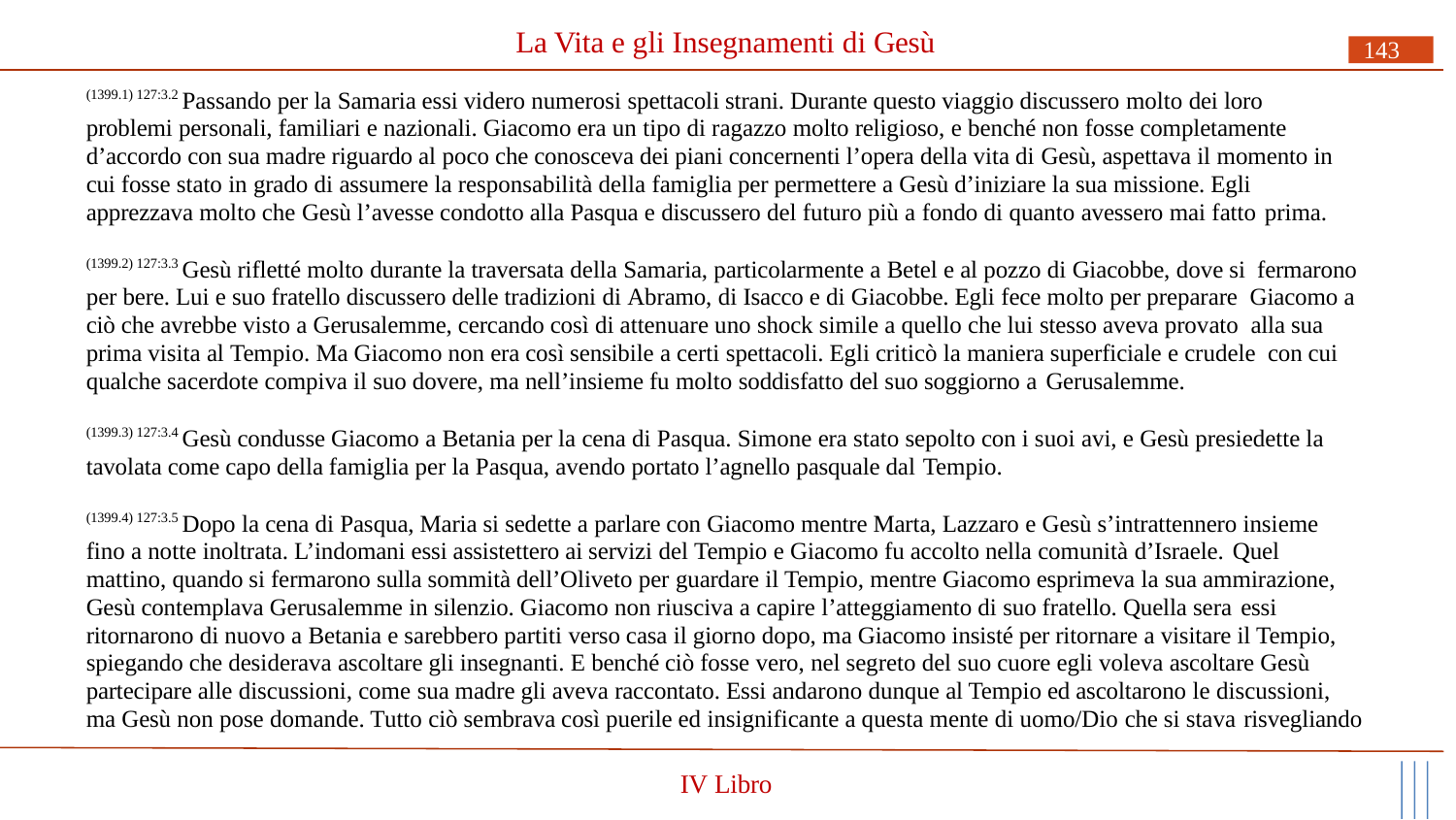

# La Vita e gli Insegnamenti di Gesù
143

(1399.1) 127:3.2 Passando per la Samaria essi videro numerosi spettacoli strani. Durante questo viaggio discussero molto dei loro  problemi personali, familiari e nazionali. Giacomo era un tipo di ragazzo molto religioso, e benché non fosse completamente  d’accordo con sua madre riguardo al poco che conosceva dei piani concernenti l’opera della vita di Gesù, aspettava il momento in  cui fosse stato in grado di assumere la responsabilità della famiglia per permettere a Gesù d’iniziare la sua missione. Egli  apprezzava molto che Gesù l’avesse condotto alla Pasqua e discussero del futuro più a fondo di quanto avessero mai fatto prima.

(1399.2) 127:3.3 Gesù rifletté molto durante la traversata della Samaria, particolarmente a Betel e al pozzo di Giacobbe, dove si  fermarono per bere. Lui e suo fratello discussero delle tradizioni di Abramo, di Isacco e di Giacobbe. Egli fece molto per preparare  Giacomo a ciò che avrebbe visto a Gerusalemme, cercando così di attenuare uno shock simile a quello che lui stesso aveva provato  alla sua prima visita al Tempio. Ma Giacomo non era così sensibile a certi spettacoli. Egli criticò la maniera superficiale e crudele  con cui qualche sacerdote compiva il suo dovere, ma nell’insieme fu molto soddisfatto del suo soggiorno a Gerusalemme.

(1399.3) 127:3.4 Gesù condusse Giacomo a Betania per la cena di Pasqua. Simone era stato sepolto con i suoi avi, e Gesù presiedette la  tavolata come capo della famiglia per la Pasqua, avendo portato l’agnello pasquale dal Tempio.

(1399.4) 127:3.5 Dopo la cena di Pasqua, Maria si sedette a parlare con Giacomo mentre Marta, Lazzaro e Gesù s’intrattennero insieme  fino a notte inoltrata. L’indomani essi assistettero ai servizi del Tempio e Giacomo fu accolto nella comunità d’Israele. Quel
mattino, quando si fermarono sulla sommità dell’Oliveto per guardare il Tempio, mentre Giacomo esprimeva la sua ammirazione,  Gesù contemplava Gerusalemme in silenzio. Giacomo non riusciva a capire l’atteggiamento di suo fratello. Quella sera essi
ritornarono di nuovo a Betania e sarebbero partiti verso casa il giorno dopo, ma Giacomo insisté per ritornare a visitare il Tempio,  spiegando che desiderava ascoltare gli insegnanti. E benché ciò fosse vero, nel segreto del suo cuore egli voleva ascoltare Gesù  partecipare alle discussioni, come sua madre gli aveva raccontato. Essi andarono dunque al Tempio ed ascoltarono le discussioni,  ma Gesù non pose domande. Tutto ciò sembrava così puerile ed insignificante a questa mente di uomo/Dio che si stava risvegliando

IV Libro